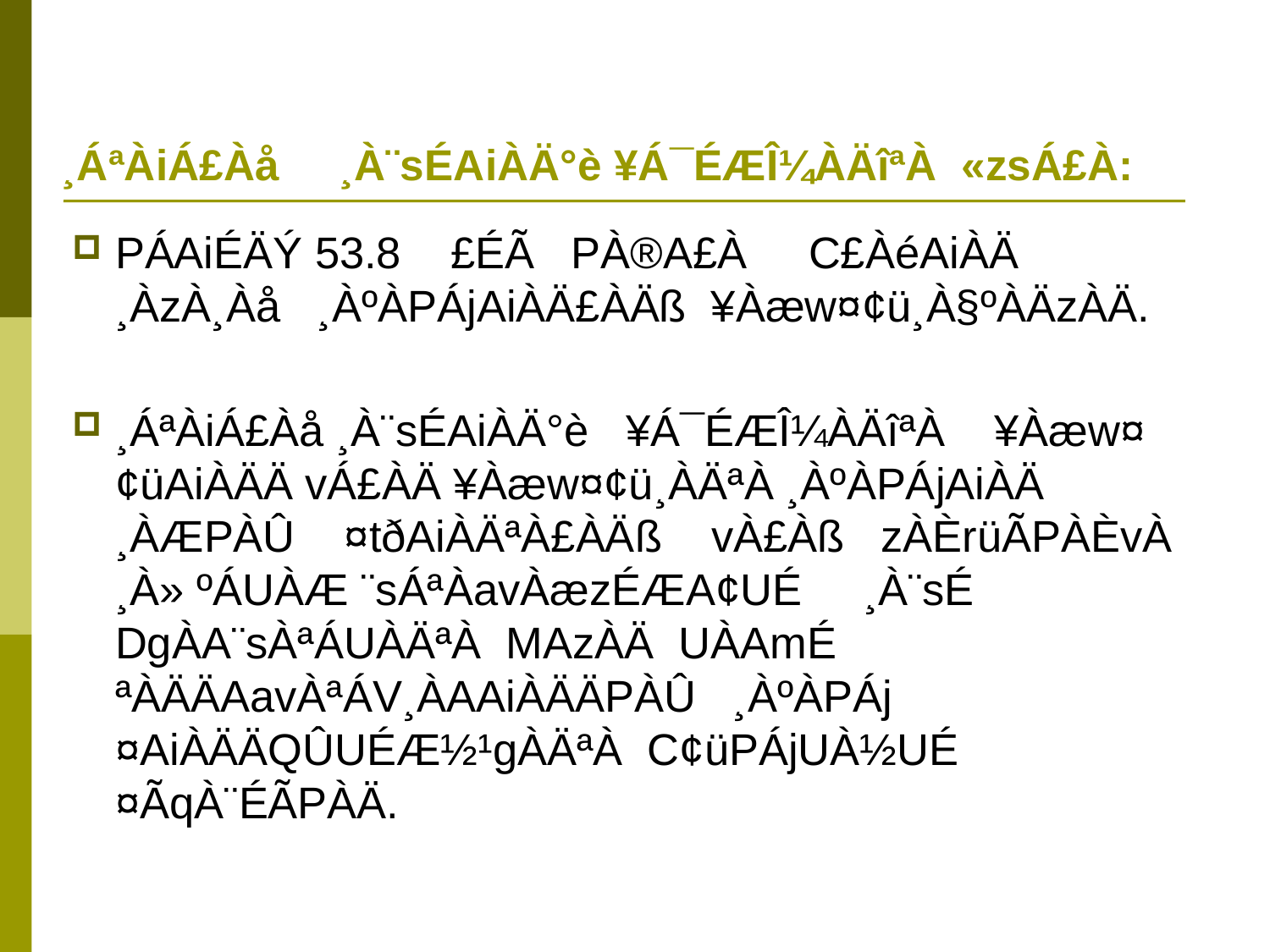

# ¸ÁªÀiÁ£Àå     ¸À¨sÉAiÀÄ°è ¥Á¯ÉÆÎ¼ÀÄîªÀ  «zsÁ£À:
PÁAiÉÄÝ 53.8    £ÉÃ   PÀ®A£À     C£ÀéAiÀÄ      ¸ÀzÀ¸Àå   ¸ÀºÀPÁjAiÀÄ£ÀÄß  ¥Àæw¤¢ü¸À§ºÀÄzÀÄ.

¸ÁªÀiÁ£Àå ¸À¨sÉAiÀÄ°è   ¥Á¯ÉÆÎ¼ÀÄîªÀ    ¥Àæw¤¢üAiÀÄÄ vÁ£ÀÄ ¥Àæw¤¢ü¸ÀÄªÀ ¸ÀºÀPÁjAiÀÄ      ¸ÀÆPÀÛ    ¤tðAiÀÄªÀ£ÀÄß    vÀ£Àß   zÀÈrüÃPÀÈvÀ  ¸À» ºÁUÀÆ ¨sÁªÀavÀæzÉÆA¢UÉ     ¸À¨sÉ DgÀA¨sÀªÁUÀÄªÀ  MAzÀÄ  UÀAmÉ ªÀÄÄAavÀªÁV¸ÀAAiÀÄÄPÀÛ   ¸ÀºÀPÁj  ¤AiÀÄÄQÛUÉÆ½¹gÀÄªÀ  C¢üPÁjUÀ½UÉ    ¤ÃqÀ¨ÉÃPÀÄ.